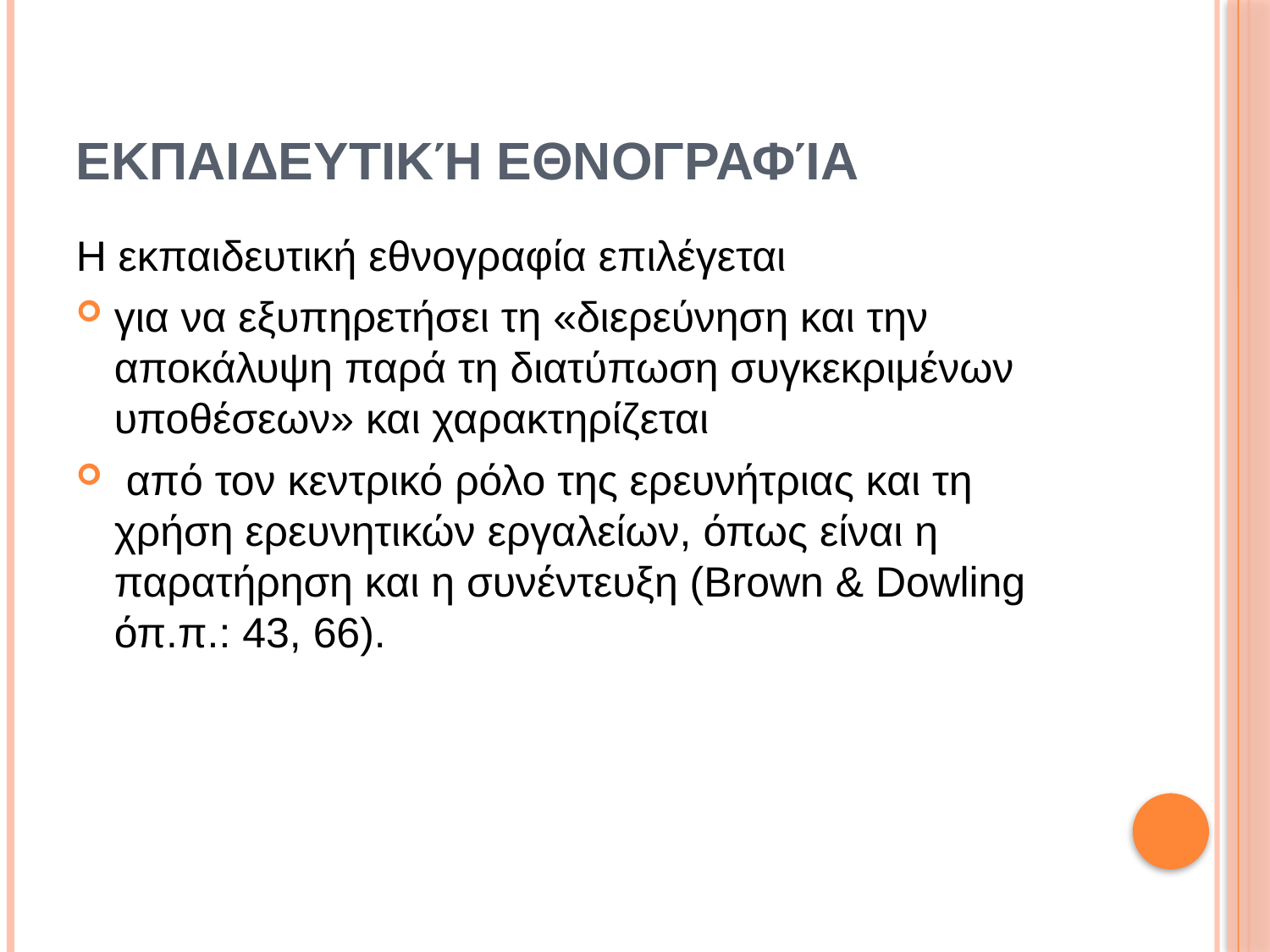

# εκπαιδευτική εθνογραφία
Η εκπαιδευτική εθνογραφία επιλέγεται
για να εξυπηρετήσει τη «διερεύνηση και την αποκάλυψη παρά τη διατύπωση συγκεκριμένων υποθέσεων» και χαρακτηρίζεται
 από τον κεντρικό ρόλο της ερευνήτριας και τη χρήση ερευνητικών εργαλείων, όπως είναι η παρατήρηση και η συνέντευξη (Brown & Dowling όπ.π.: 43, 66).